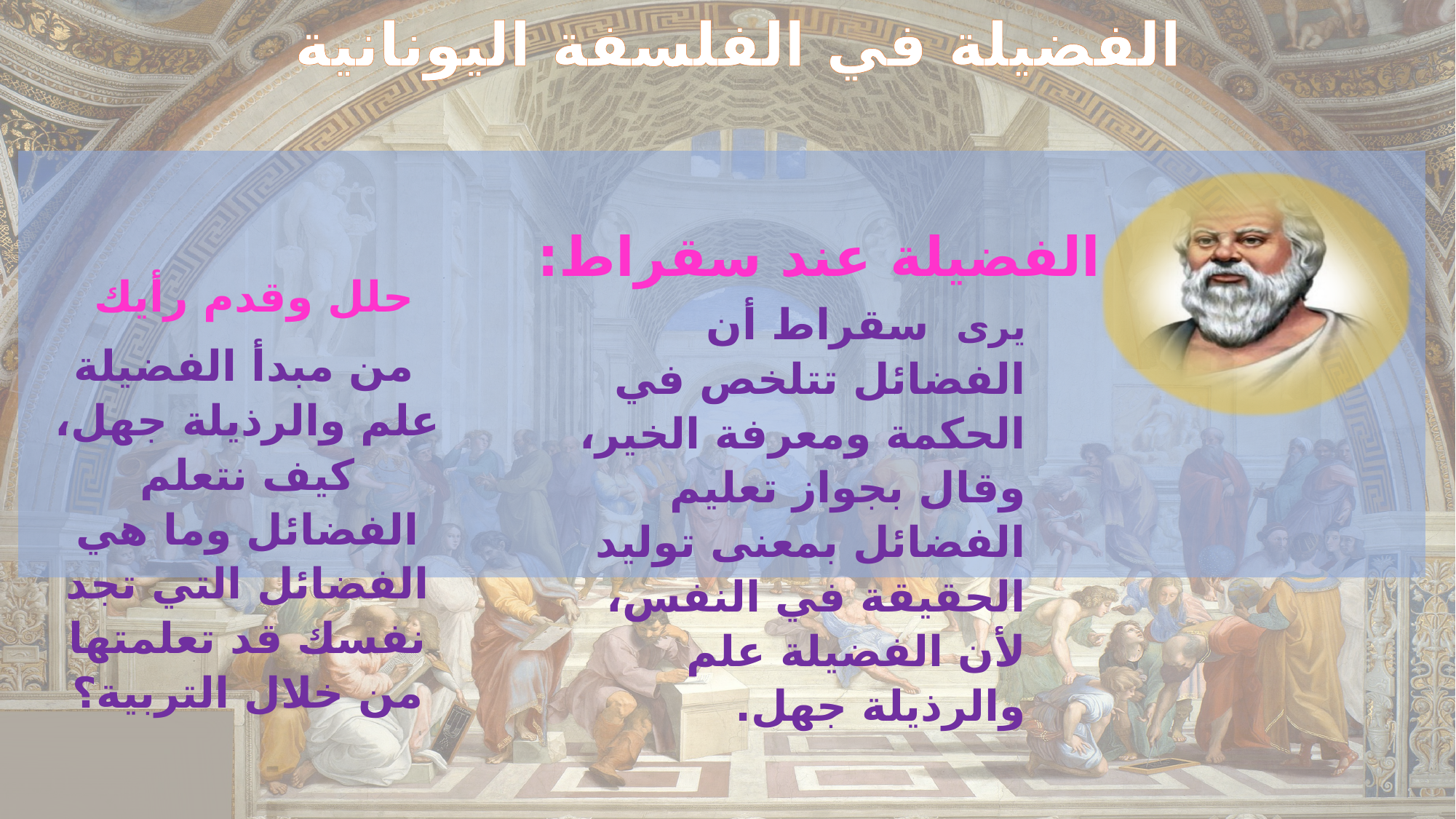

الفضيلة في الفلسفة اليونانية

الفضيلة عند سقراط:
حلل وقدم رأيك
يرى  سقراط أن الفضائل تتلخص في الحكمة ومعرفة الخير، وقال بجواز تعليم الفضائل بمعنى توليد الحقيقة في النفس، لأن الفضيلة علم والرذيلة جهل.
 من مبدأ الفضيلة علم والرذيلة جهل، كيف نتعلم الفضائل وما هي الفضائل التي تجد نفسك قد تعلمتها من خلال التربية؟